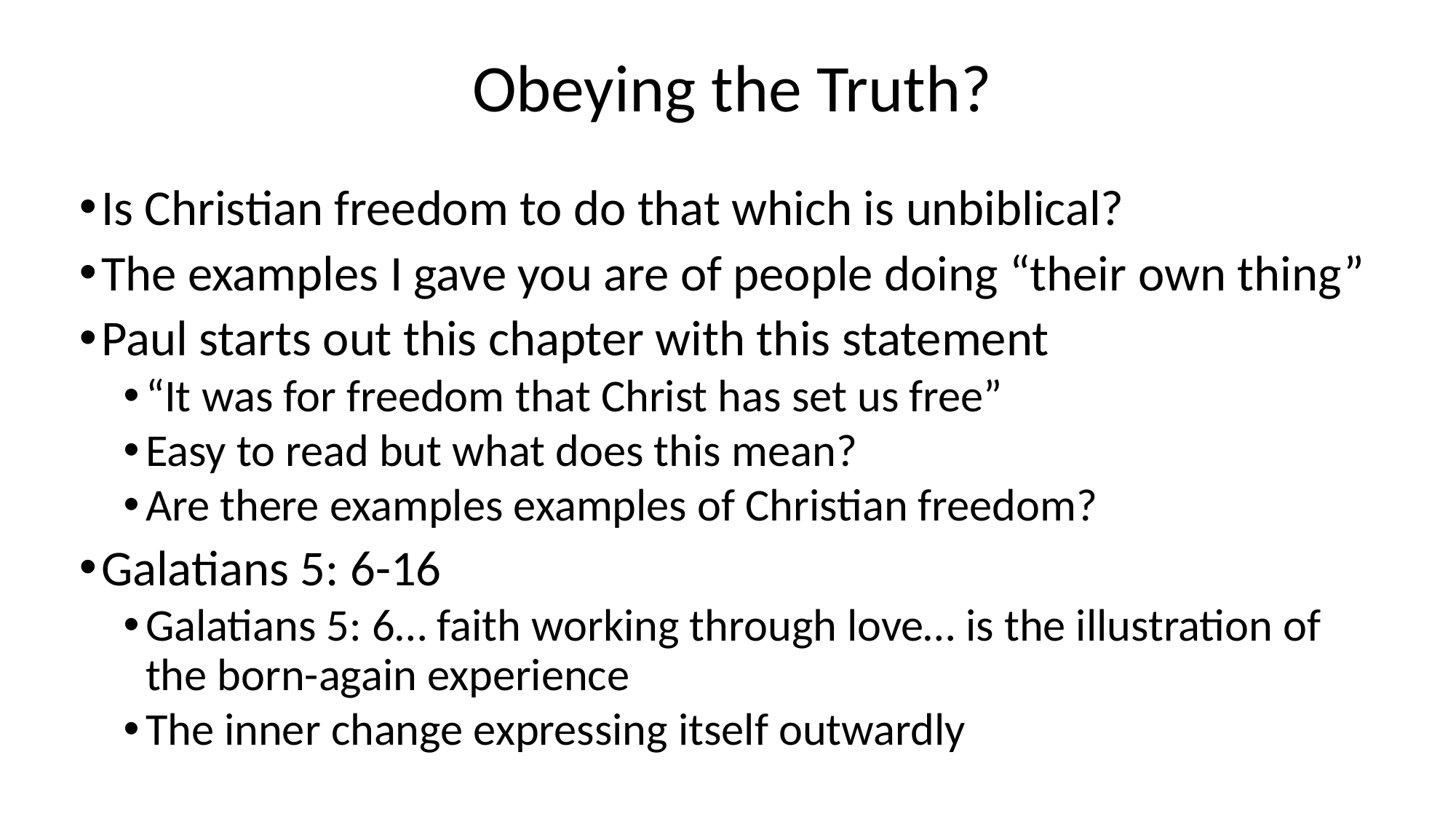

# Obeying the Truth?
Is Christian freedom to do that which is unbiblical?
The examples I gave you are of people doing “their own thing”
Paul starts out this chapter with this statement
“It was for freedom that Christ has set us free”
Easy to read but what does this mean?
Are there examples examples of Christian freedom?
Galatians 5: 6-16
Galatians 5: 6… faith working through love… is the illustration of the born-again experience
The inner change expressing itself outwardly